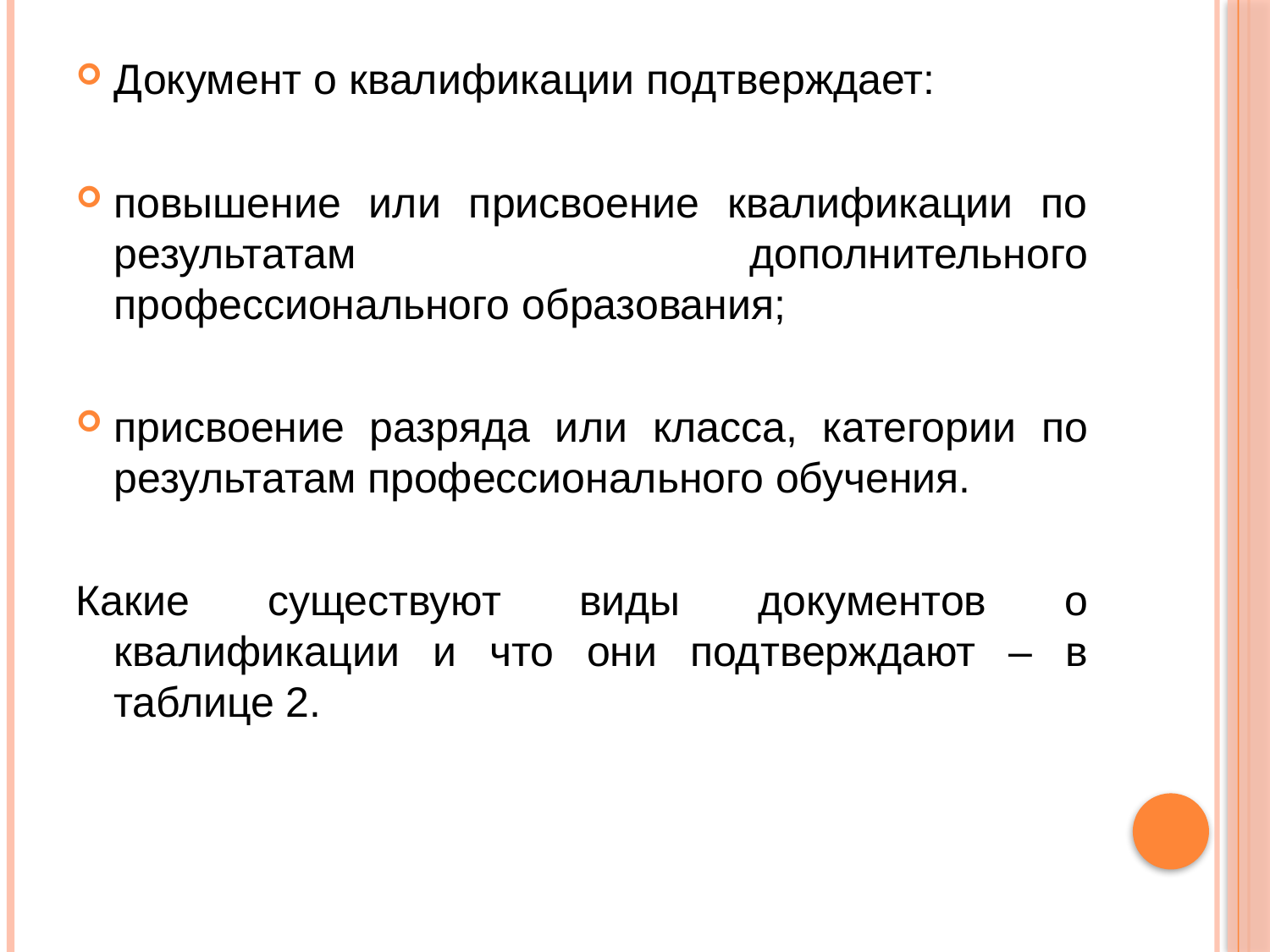

Документ о квалификации подтверждает:

повышение или присвоение квалификации по результатам дополнительного профессионального образования;

присвоение разряда или класса, категории по результатам профессионального обучения.

Какие существуют виды документов о квалификации и что они подтверждают – в таблице 2.